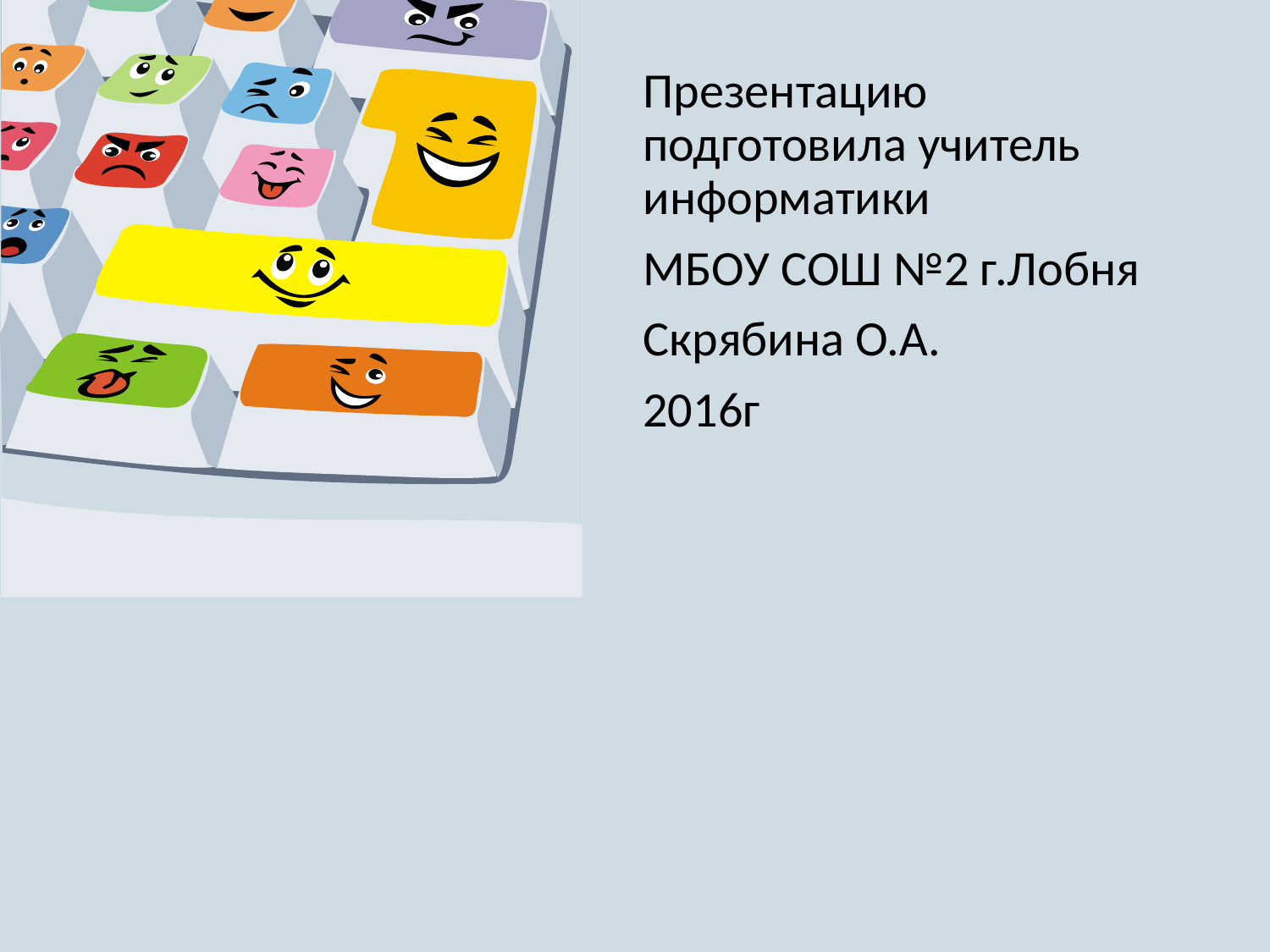

Презентацию подготовила учитель информатики
МБОУ СОШ №2 г.Лобня
Скрябина О.А.
2016г
#